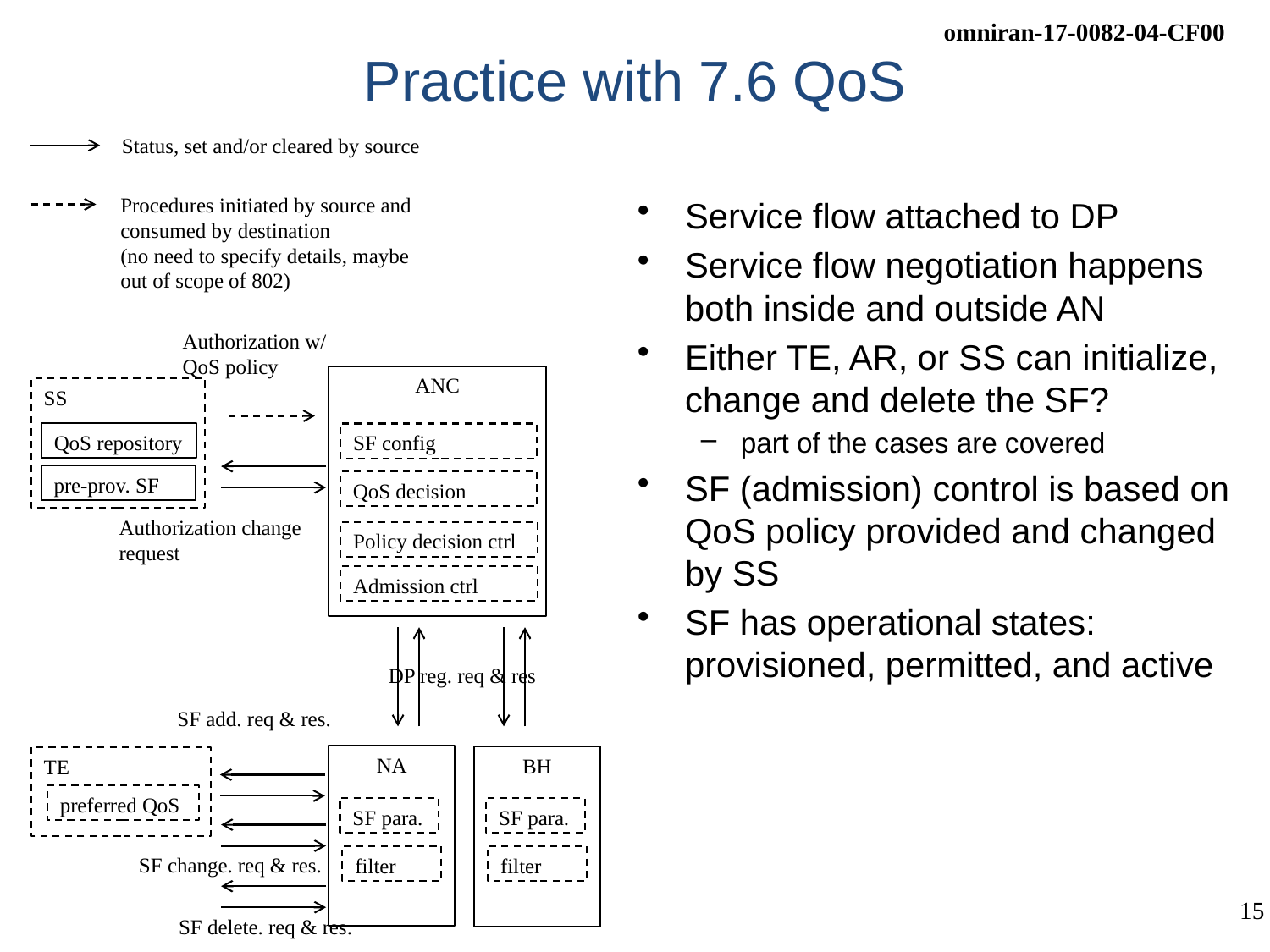

# Practice with 7.6 QoS
Status, set and/or cleared by source
Procedures initiated by source and consumed by destination
(no need to specify details, maybe out of scope of 802)
Service flow attached to DP
Service flow negotiation happens both inside and outside AN
Either TE, AR, or SS can initialize, change and delete the SF?
part of the cases are covered
SF (admission) control is based on QoS policy provided and changed by SS
SF has operational states: provisioned, permitted, and active

Authorization w/
QoS policy
ANC
SS
QoS repository
SF config
pre-prov. SF
QoS decision
Authorization change
request
Policy decision ctrl
Admission ctrl
DP reg. req & res
SF add. req & res.
NA
BH
TE
preferred QoS
SF para.
SF para.
filter
SF change. req & res.
filter
SF delete. req & res.